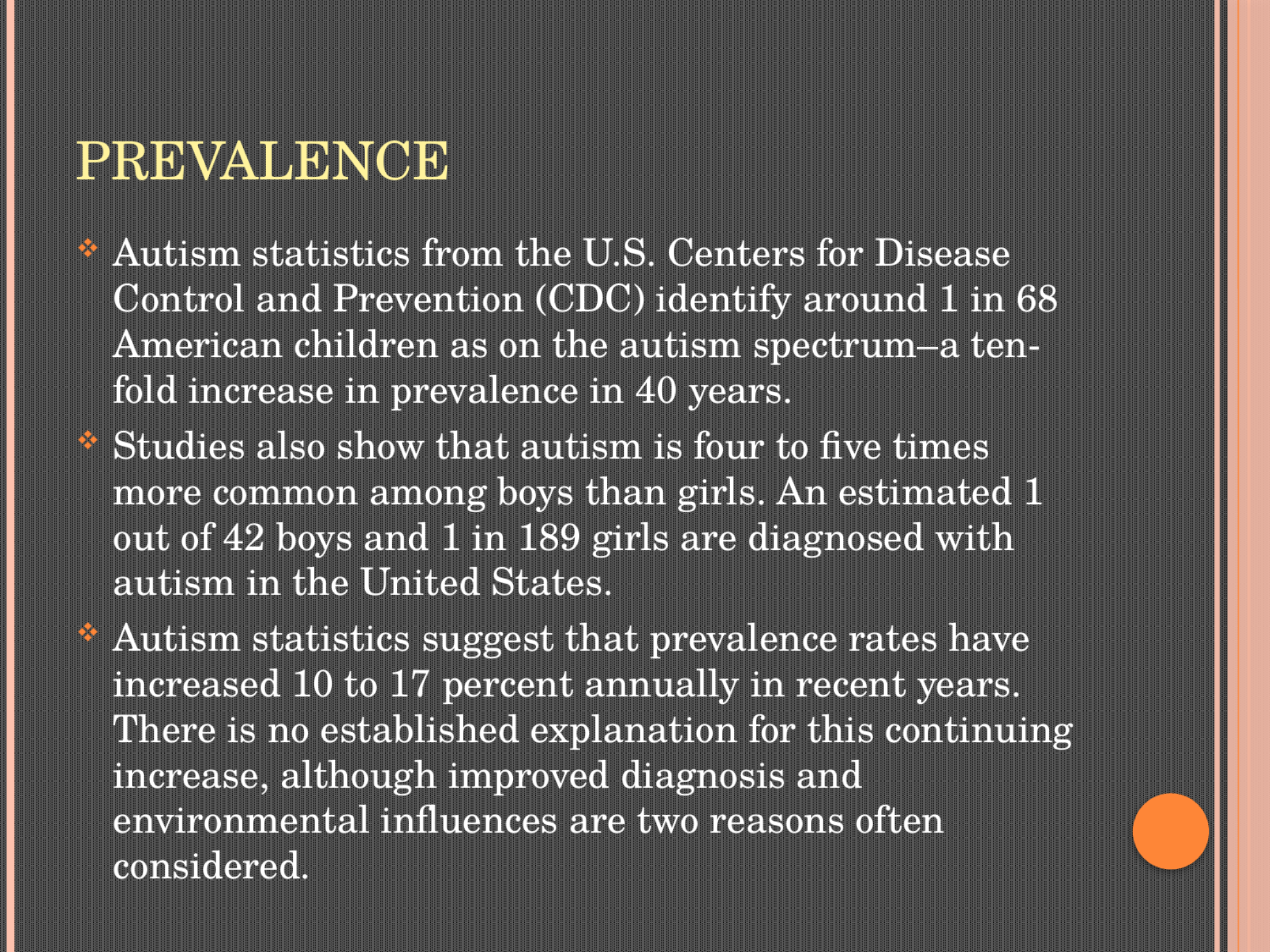

# PREVALENCE
Autism statistics from the U.S. Centers for Disease Control and Prevention (CDC) identify around 1 in 68 American children as on the autism spectrum–a ten-fold increase in prevalence in 40 years.
Studies also show that autism is four to five times more common among boys than girls. An estimated 1 out of 42 boys and 1 in 189 girls are diagnosed with autism in the United States.
Autism statistics suggest that prevalence rates have increased 10 to 17 percent annually in recent years. There is no established explanation for this continuing increase, although improved diagnosis and environmental influences are two reasons often considered.